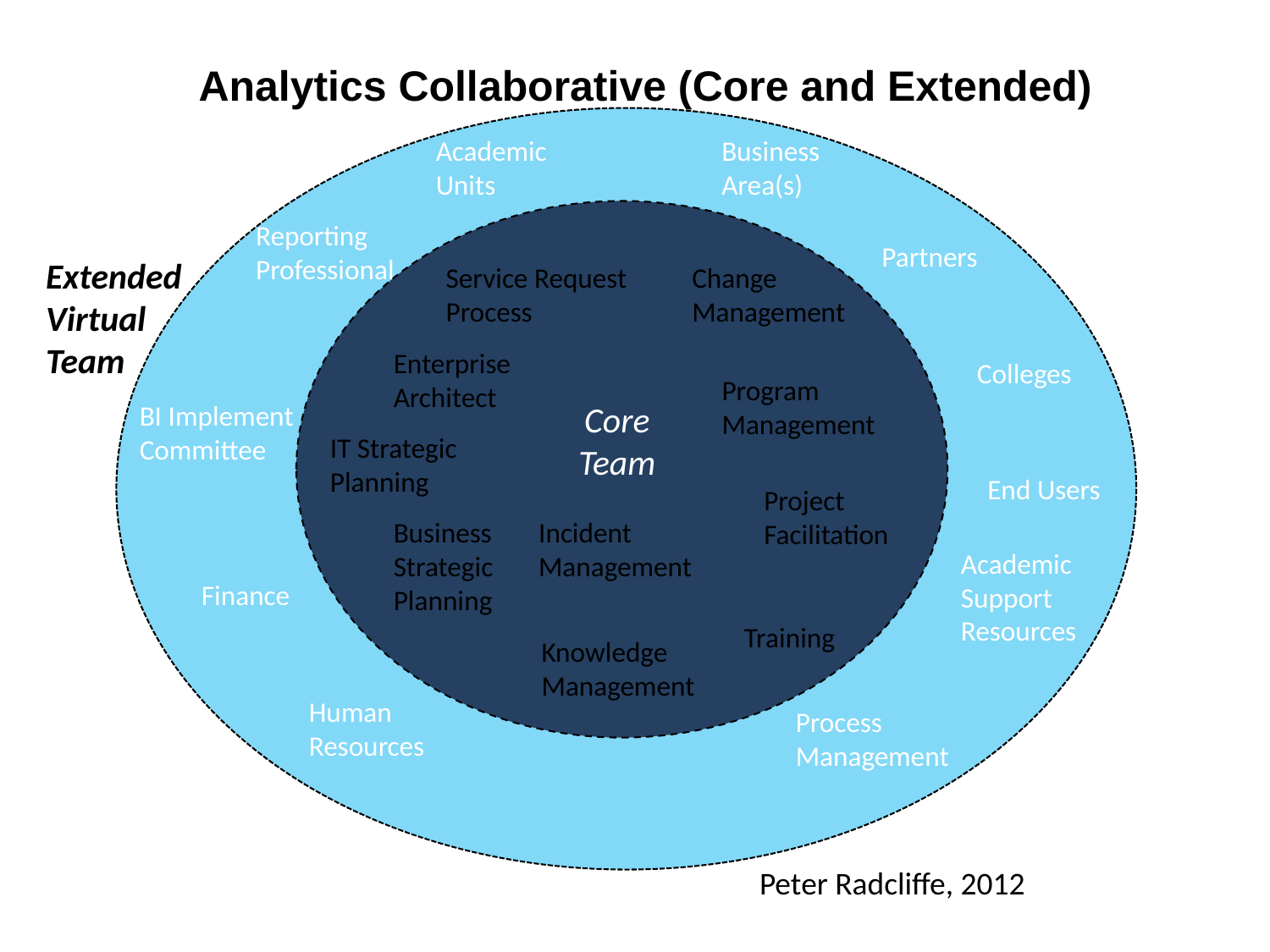

# Analytics Collaborative (Core and Extended)

Academic Units
Business Area(s)

Reporting Professional
Partners
Extended Virtual Team
Service Request Process
Change Management
Enterprise Architect
Colleges
Program Management
BI Implement       Committee
Core Team
IT Strategic Planning
End Users
Project Facilitation
Business Strategic Planning
Incident Management
Academic Support Resources
Finance
Training
Knowledge Management
Human Resources
Process Management
Peter Radcliffe, 2012